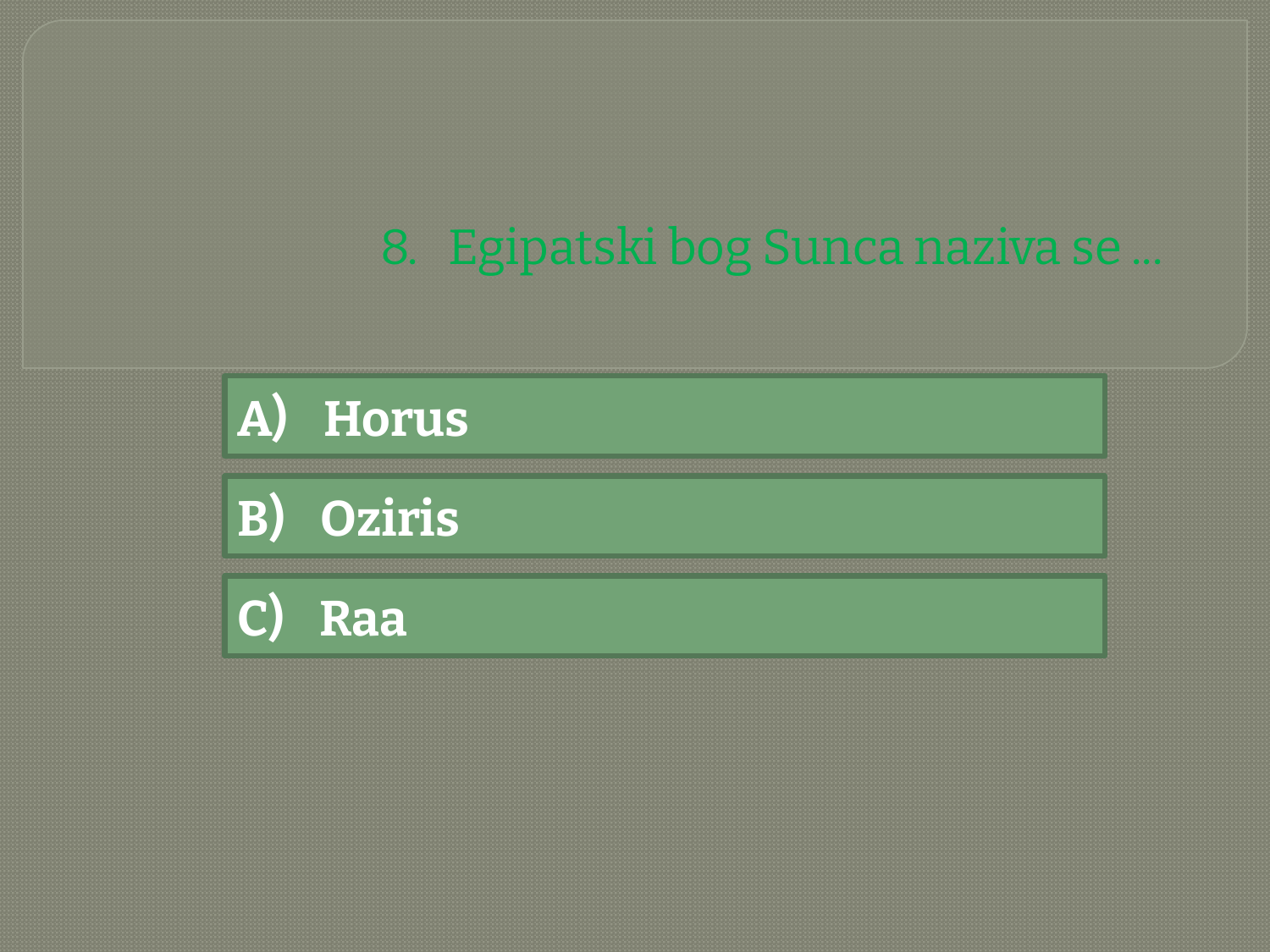

# 8.   Egipatski bog Sunca naziva se ...
A)    Horus
B)    Oziris
C)    Raa